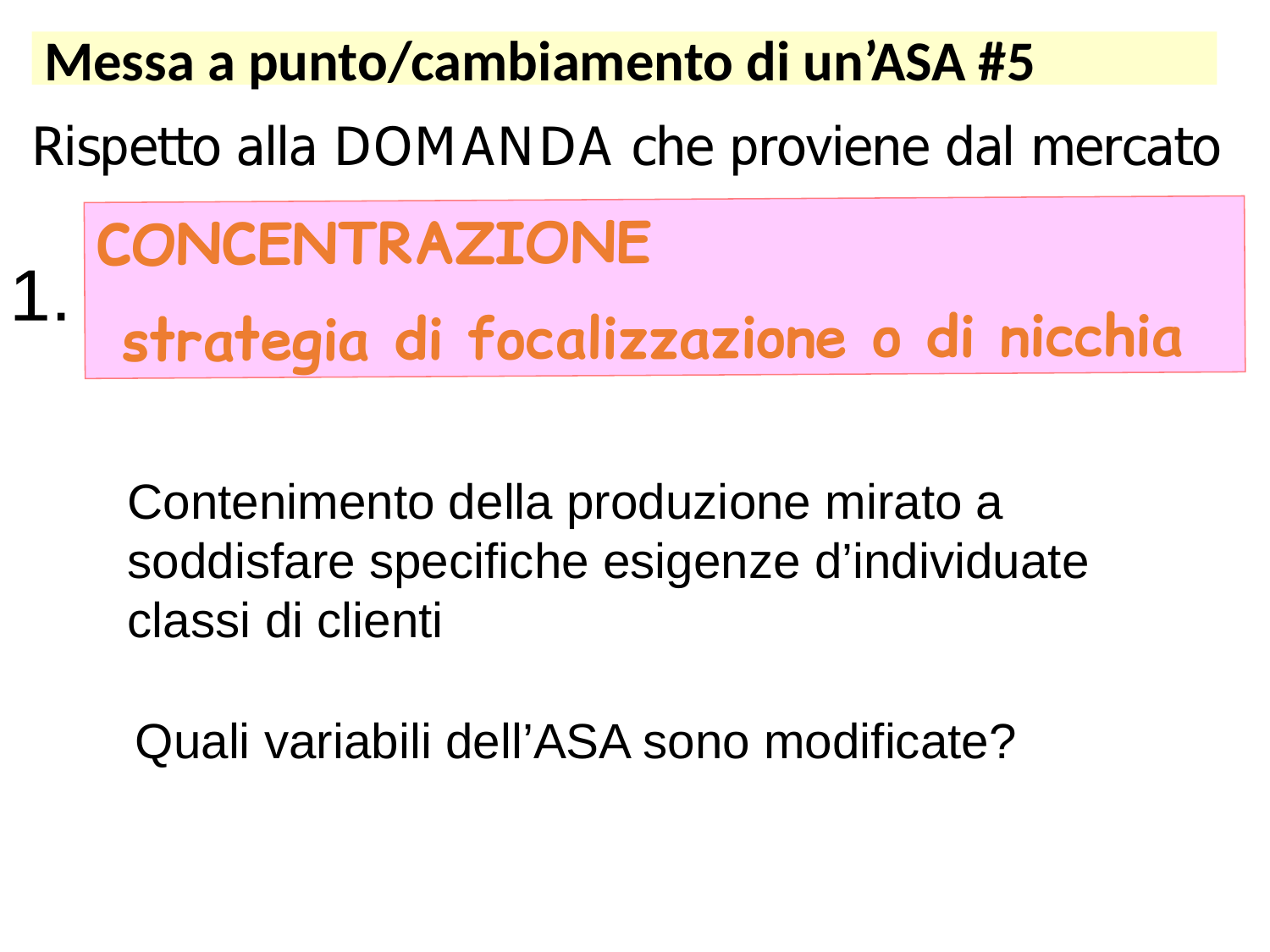

Messa a punto/cambiamento di un’ASA #5
Rispetto alla DOMANDA che proviene dal mercato
CONCENTRAZIONE
 strategia di focalizzazione o di nicchia
1.
Contenimento della produzione mirato a soddisfare specifiche esigenze d’individuate classi di clienti
Quali variabili dell’ASA sono modificate?